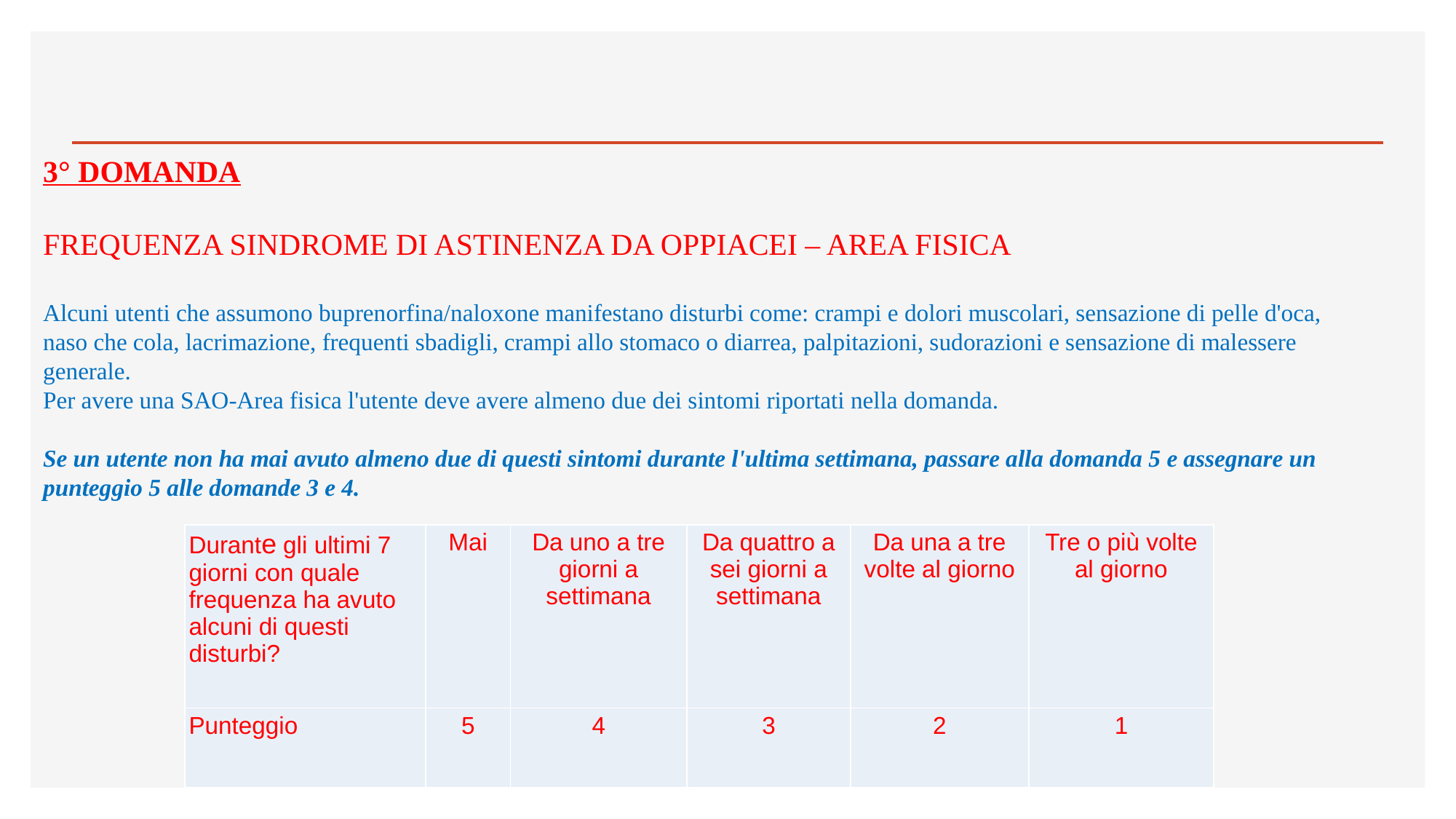

3° DOMANDA

FREQUENZA SINDROME DI ASTINENZA DA OPPIACEI – AREA FISICA

Alcuni utenti che assumono buprenorfina/naloxone manifestano disturbi come: crampi e dolori muscolari, sensazione di pelle d'oca, naso che cola, lacrimazione, frequenti sbadigli, crampi allo stomaco o diarrea, palpitazioni, sudorazioni e sensazione di malessere generale.
Per avere una SAO-Area fisica l'utente deve avere almeno due dei sintomi riportati nella domanda.

Se un utente non ha mai avuto almeno due di questi sintomi durante l'ultima settimana, passare alla domanda 5 e assegnare un punteggio 5 alle domande 3 e 4.

| Durante gli ultimi 7 giorni con quale frequenza ha avuto alcuni di questi disturbi? | Mai | Da uno a tre giorni a settimana | Da quattro a sei giorni a settimana | Da una a tre volte al giorno | Tre o più volte al giorno |
| --- | --- | --- | --- | --- | --- |
| Punteggio | 5 | 4 | 3 | 2 | 1 |